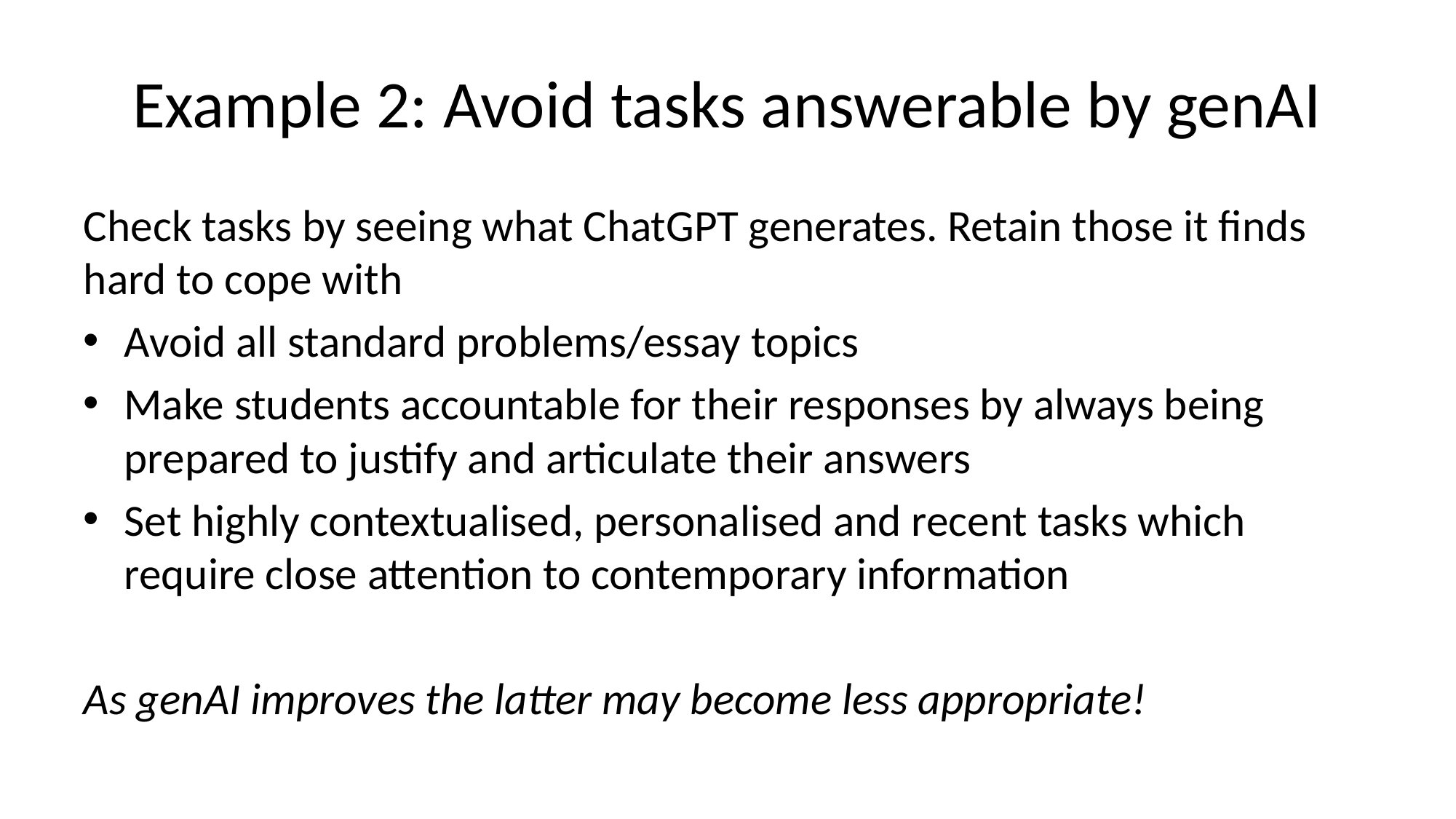

# Example 2: Avoid tasks answerable by genAI
Check tasks by seeing what ChatGPT generates. Retain those it finds hard to cope with
Avoid all standard problems/essay topics
Make students accountable for their responses by always being prepared to justify and articulate their answers
Set highly contextualised, personalised and recent tasks which require close attention to contemporary information

As genAI improves the latter may become less appropriate!